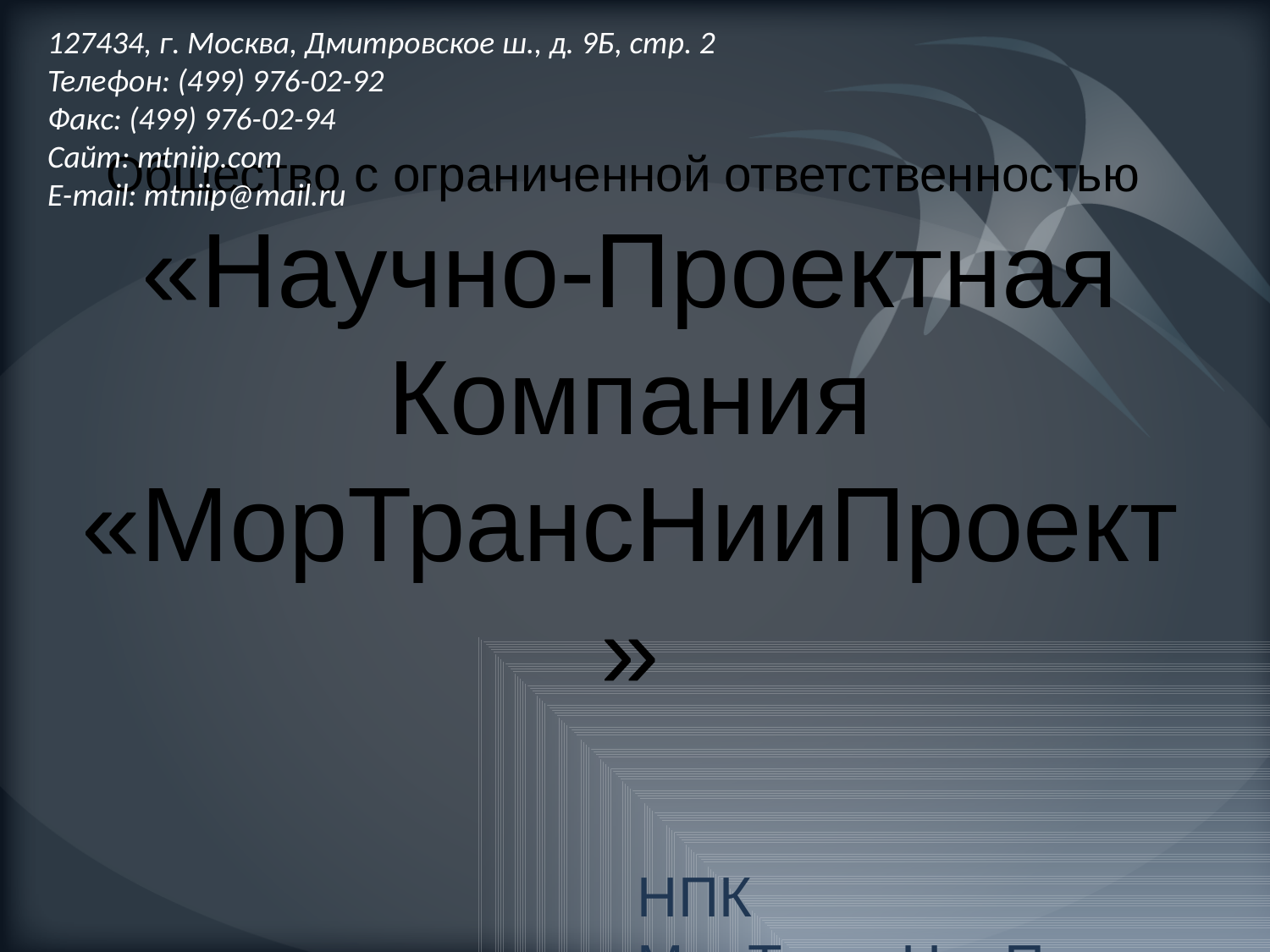

127434, г. Москва, Дмитровское ш., д. 9Б, стр. 2
Телефон: (499) 976-02-92
Факс: (499) 976-02-94
Сайт: mtniip.com
E-mail: mtniip@mail.ru
# Общество с ограниченной ответственностью «Научно-Проектная Компания «МорТрансНииПроект»
НПК МорТрансНииПроект